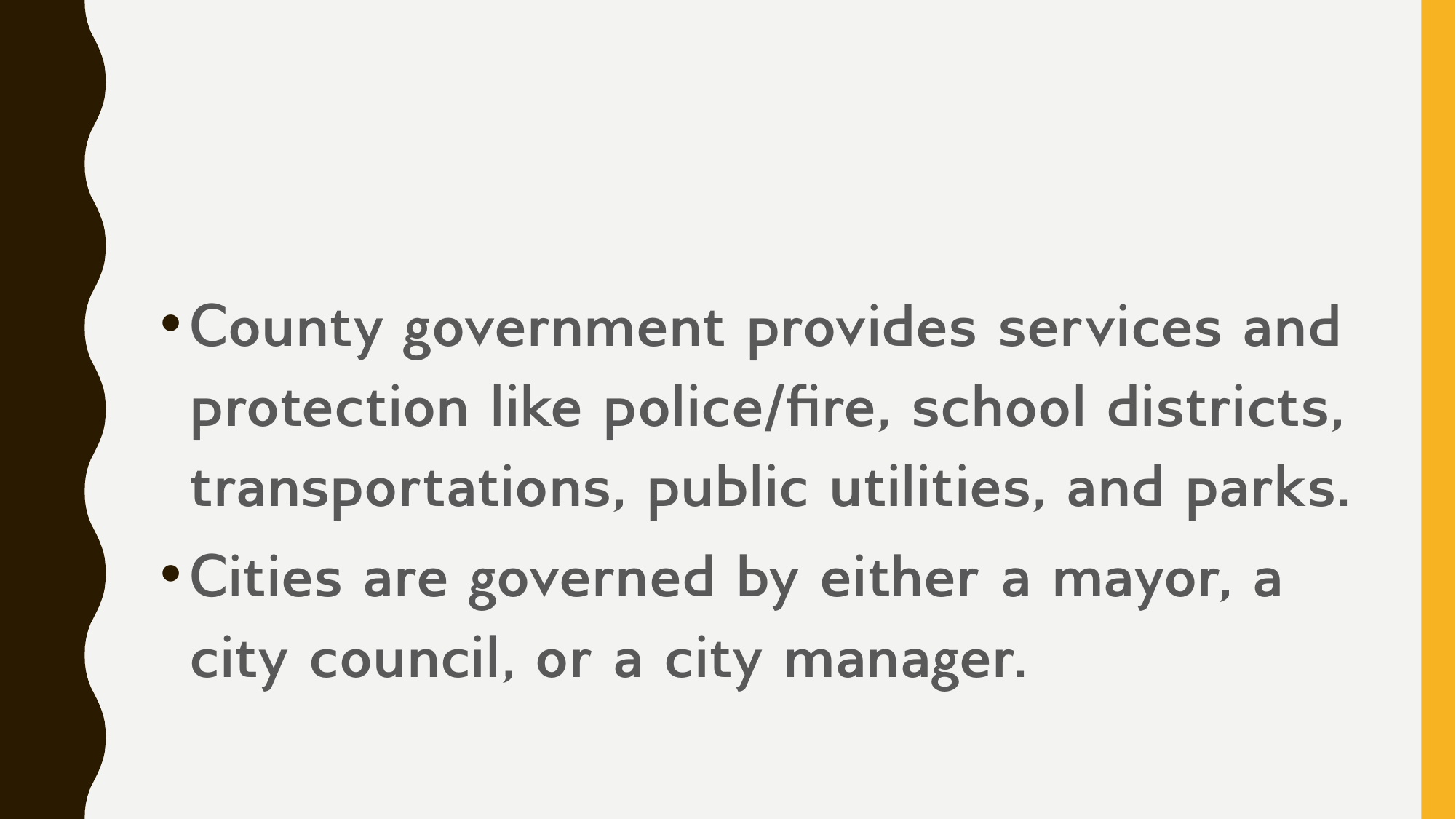

#
County government provides services and protection like police/fire, school districts, transportations, public utilities, and parks.
Cities are governed by either a mayor, a city council, or a city manager.